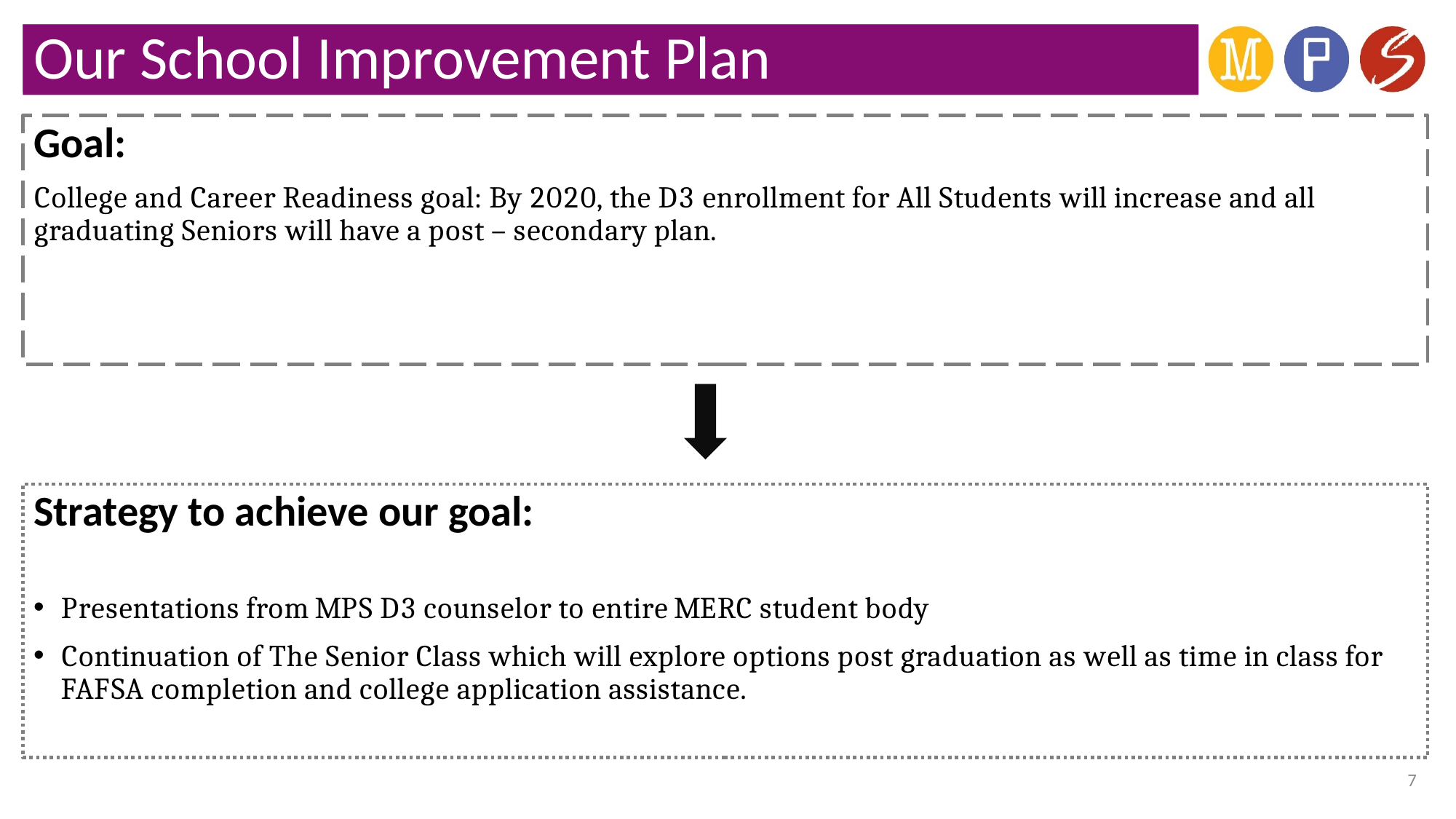

# Our School Improvement Plan
Goal:
College and Career Readiness goal: By 2020, the D3 enrollment for All Students will increase and all graduating Seniors will have a post – secondary plan.

Strategy to achieve our goal:

Presentations from MPS D3 counselor to entire MERC student body
Continuation of The Senior Class which will explore options post graduation as well as time in class for FAFSA completion and college application assistance.
7